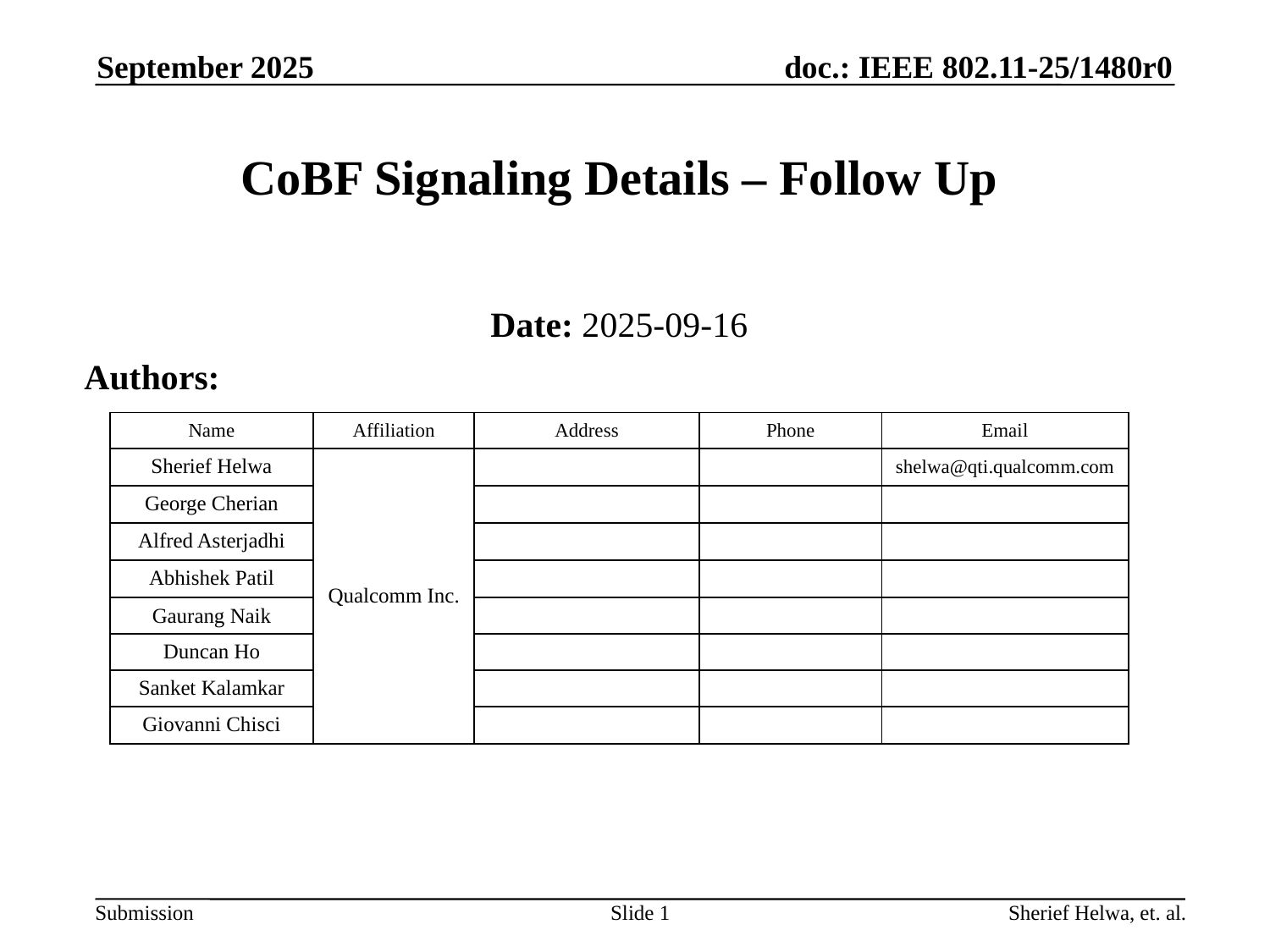

September 2025
# CoBF Signaling Details – Follow Up
Date: 2025-09-16
Authors:
| Name | Affiliation | Address | Phone | Email |
| --- | --- | --- | --- | --- |
| Sherief Helwa | Qualcomm Inc. |  |  | shelwa@qti.qualcomm.com |
| George Cherian |  |  |  |  |
| Alfred Asterjadhi |  |  |  |  |
| Abhishek Patil |  |  |  |  |
| Gaurang Naik |  |  |  |  |
| Duncan Ho |  |  |  |  |
| Sanket Kalamkar |  |  |  |  |
| Giovanni Chisci |  |  |  |  |
Slide 1
Sherief Helwa, et. al.